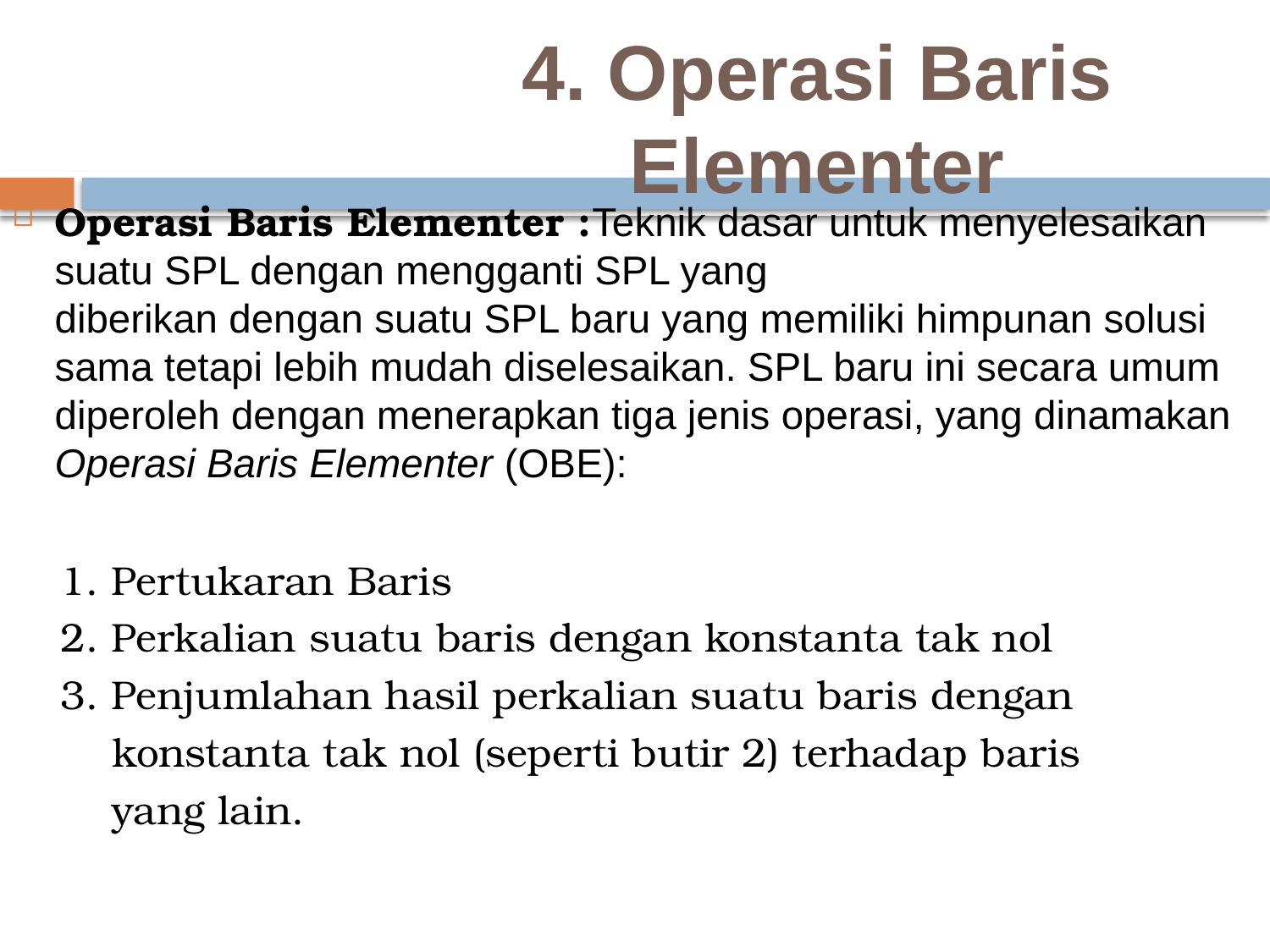

# 4. Operasi Baris Elementer
Operasi Baris Elementer :Teknik dasar untuk menyelesaikan suatu SPL dengan mengganti SPL yang
diberikan dengan suatu SPL baru yang memiliki himpunan solusi sama tetapi lebih mudah diselesaikan. SPL baru ini secara umum diperoleh dengan menerapkan tiga jenis operasi, yang dinamakan Operasi Baris Elementer (OBE):

1. Pertukaran Baris
2. Perkalian suatu baris dengan konstanta tak nol
3. Penjumlahan hasil perkalian suatu baris dengan
    konstanta tak nol (seperti butir 2) terhadap baris
    yang lain.